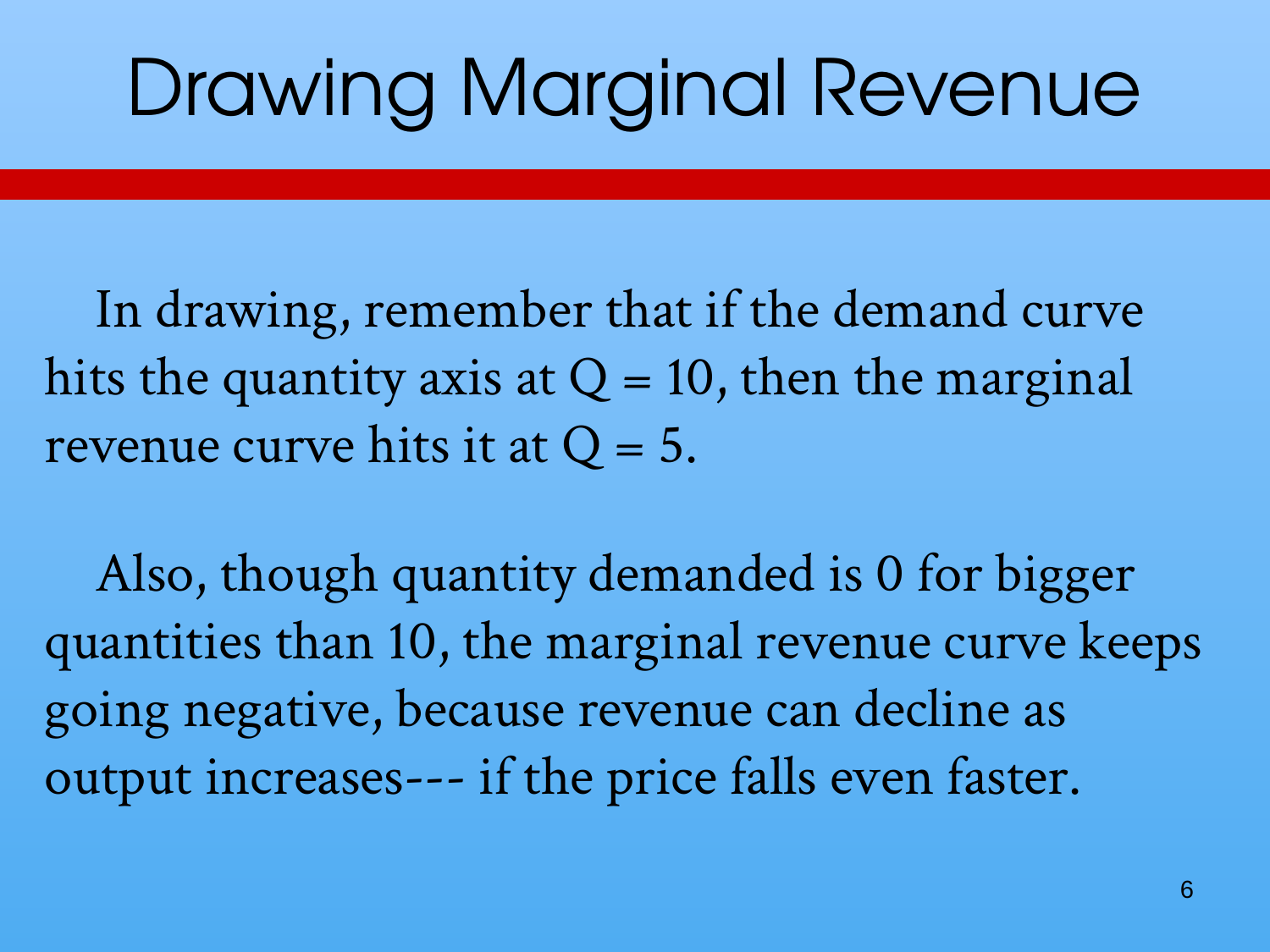

# Drawing Marginal Revenue
    In drawing, remember that if the demand curve hits the quantity axis at Q = 10, then the marginal revenue curve hits it at Q = 5.

    Also, though quantity demanded is 0 for bigger quantities than 10, the marginal revenue curve keeps going negative, because revenue can decline as output increases--- if the price falls even faster.
6